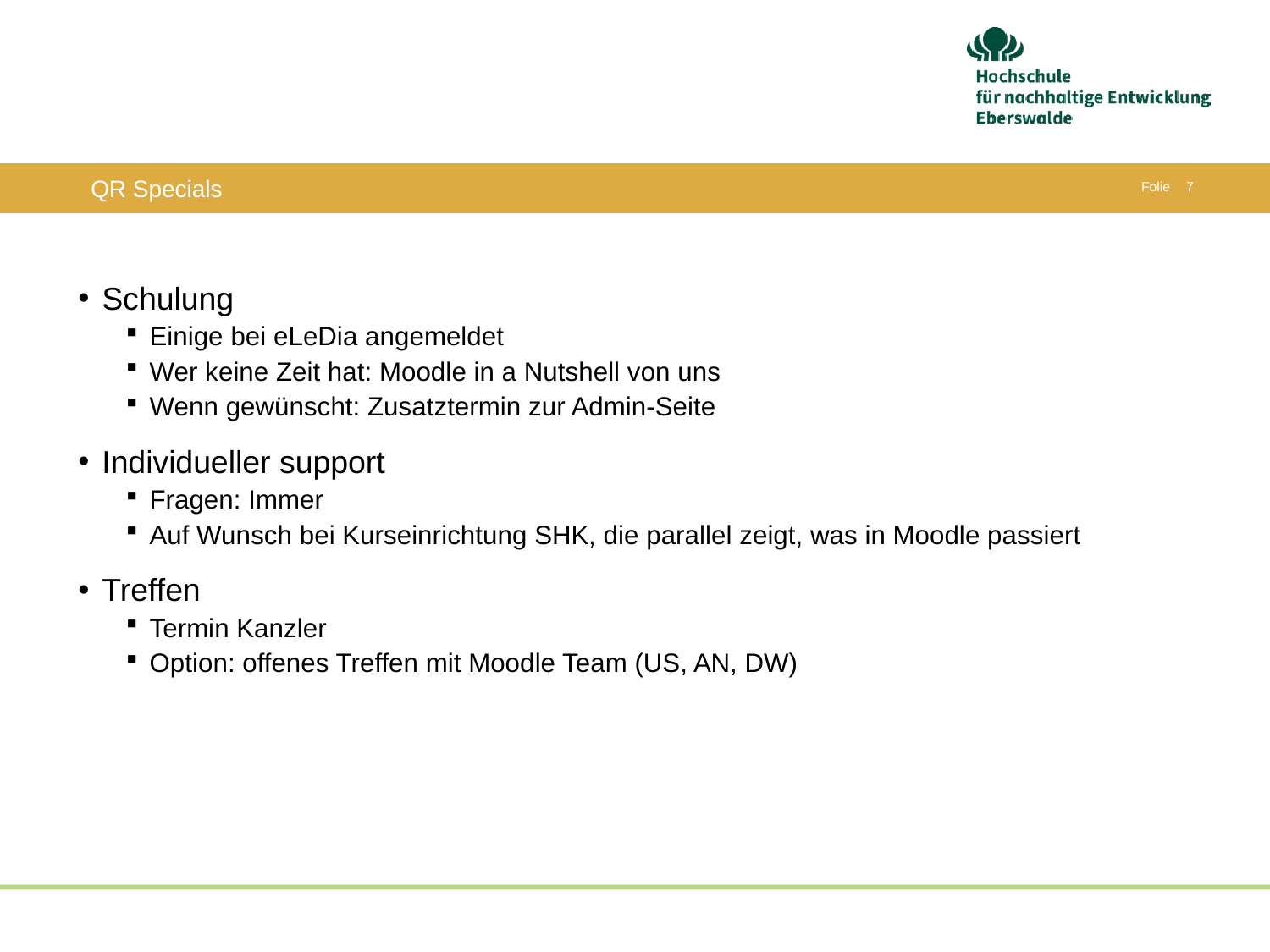

# QR Specials
Schulung
Einige bei eLeDia angemeldet
Wer keine Zeit hat: Moodle in a Nutshell von uns
Wenn gewünscht: Zusatztermin zur Admin-Seite
Individueller support
Fragen: Immer
Auf Wunsch bei Kurseinrichtung SHK, die parallel zeigt, was in Moodle passiert
Treffen
Termin Kanzler
Option: offenes Treffen mit Moodle Team (US, AN, DW)